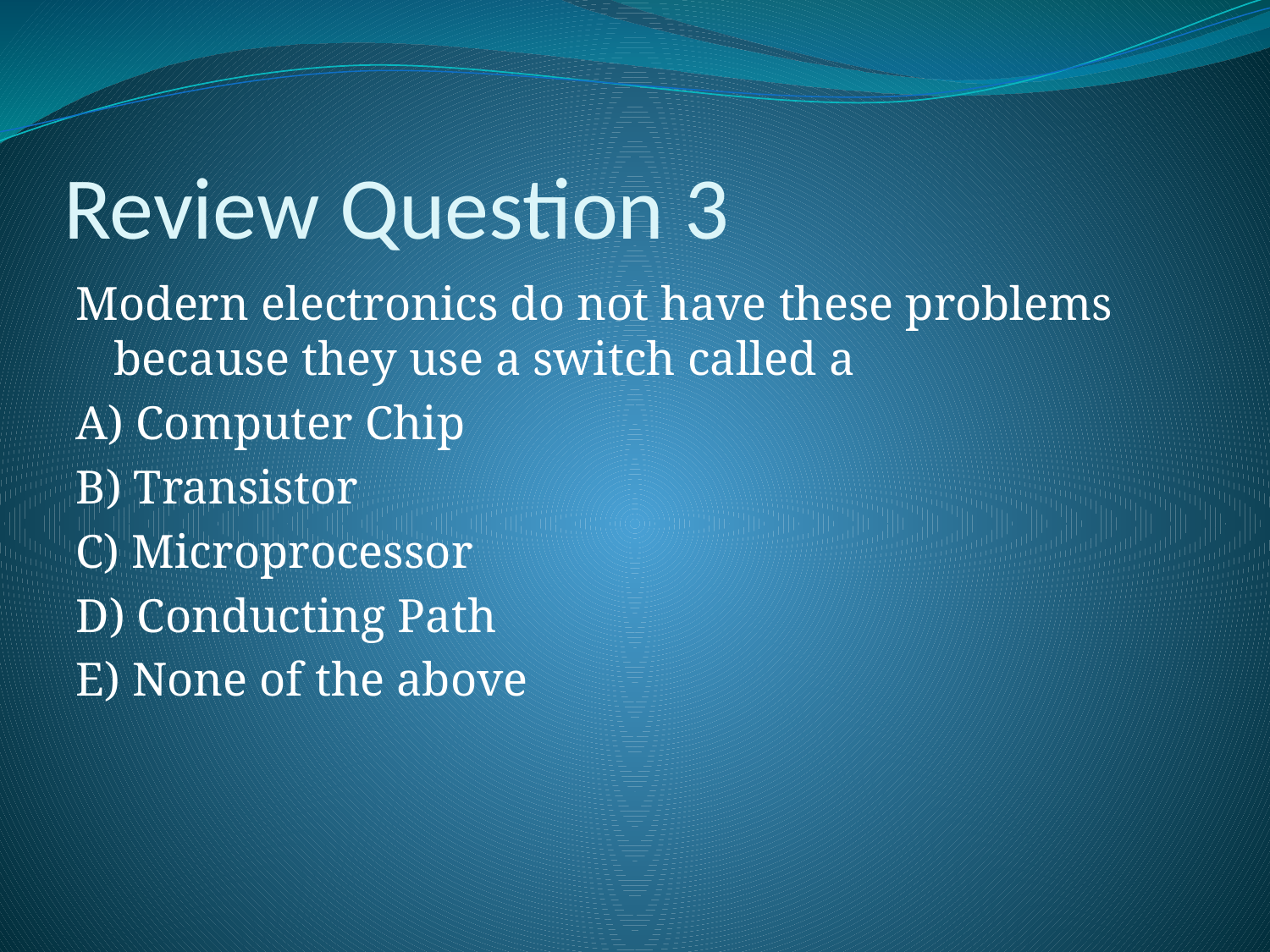

# Review Question 3
Modern electronics do not have these problems because they use a switch called a
A) Computer Chip
B) Transistor
C) Microprocessor
D) Conducting Path
E) None of the above